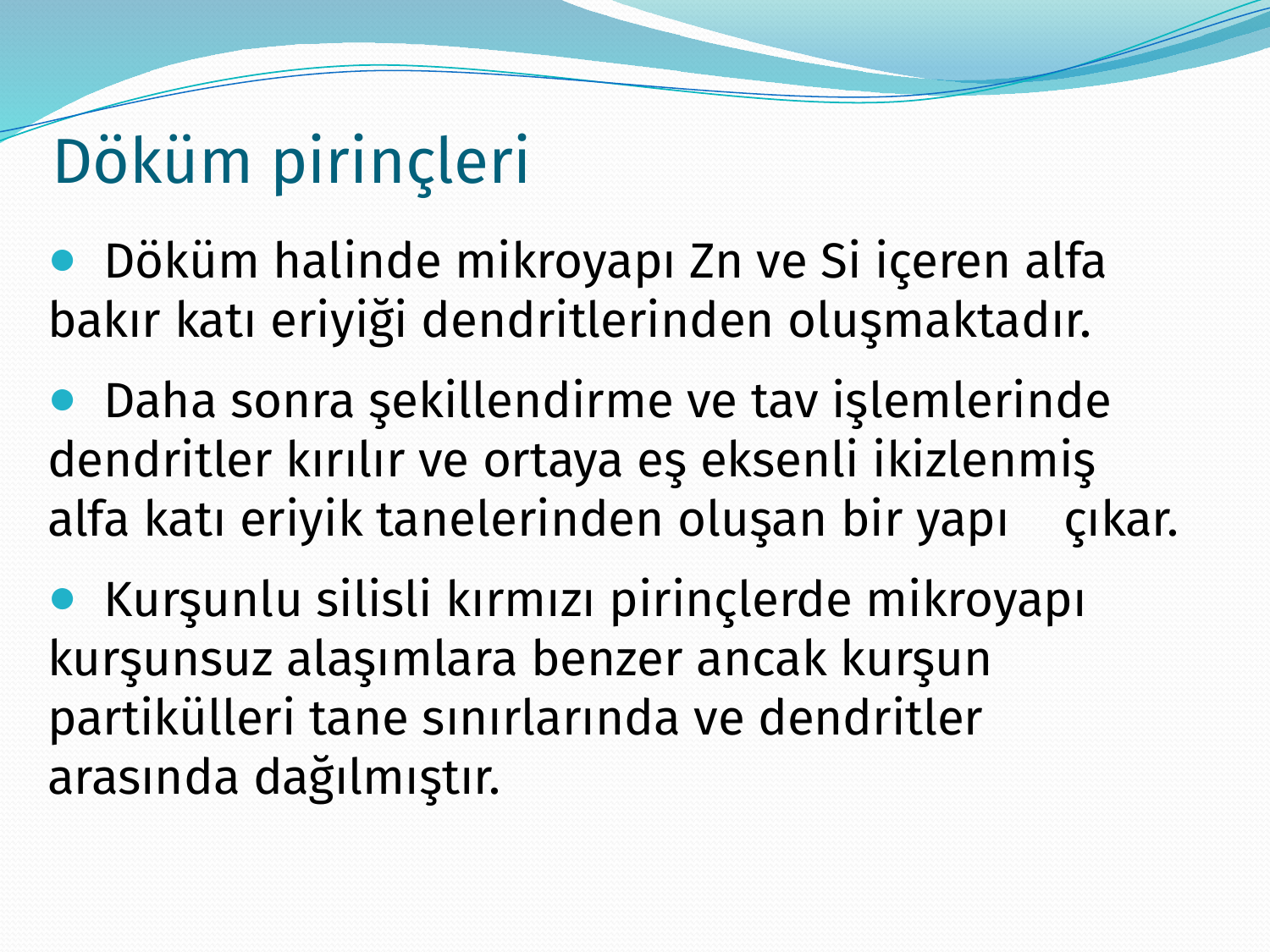

# Döküm pirinçleri
  Döküm halinde mikroyapı Zn ve Si içeren alfa 	bakır katı eriyiği dendritlerinden oluşmaktadır.
  Daha sonra şekillendirme ve tav işlemlerinde 	dendritler kırılır ve ortaya eş eksenli ikizlenmiş 	alfa katı eriyik tanelerinden oluşan bir yapı 	çıkar.
  Kurşunlu silisli kırmızı pirinçlerde mikroyapı 	kurşunsuz alaşımlara benzer ancak kurşun 	partikülleri tane sınırlarında ve dendritler 	arasında dağılmıştır.